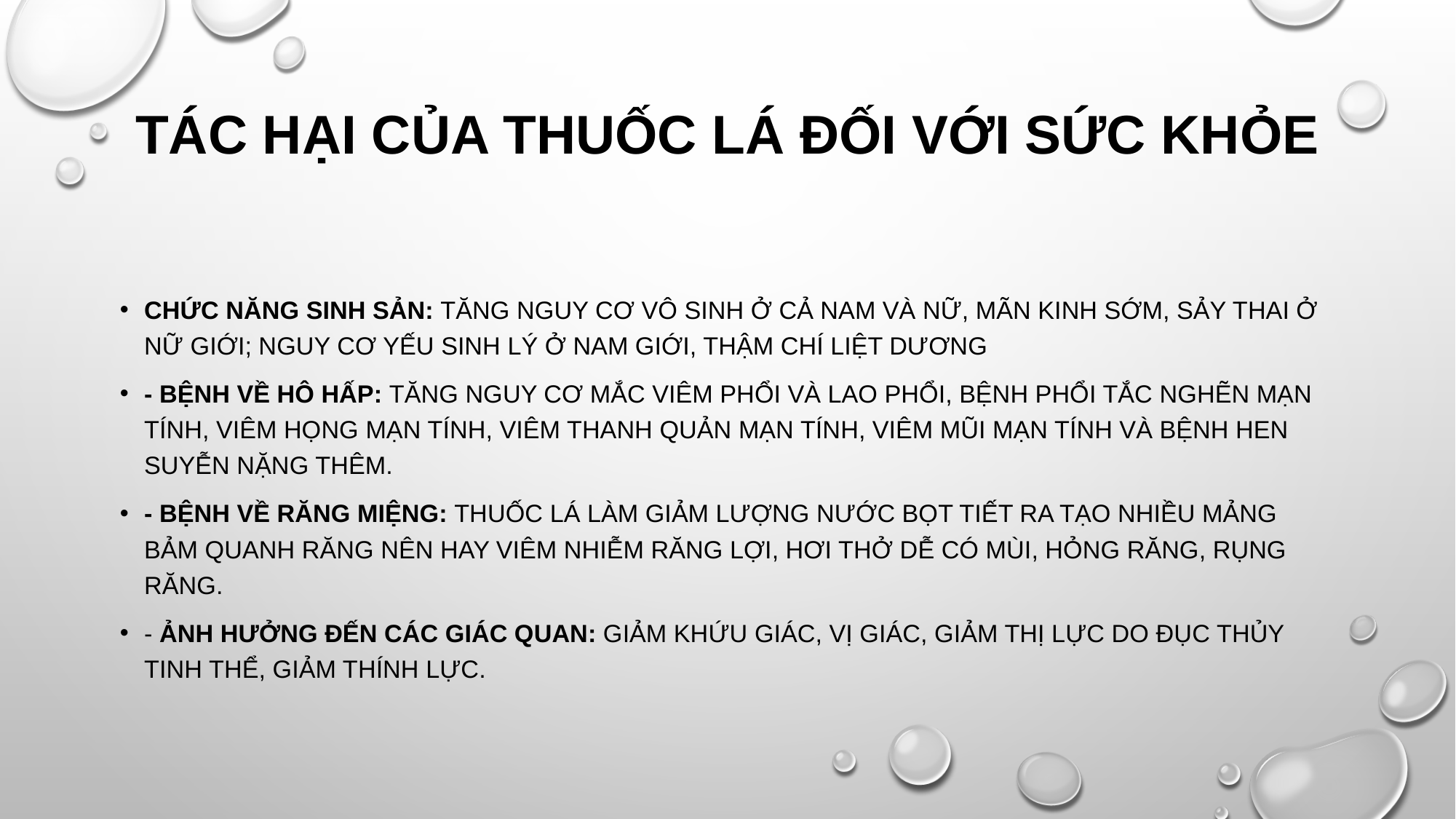

# Tác hại của thuốc lá đối với sức khỏe
Chức năng sinh sản: tăng nguy cơ vô sinh ở cả nam và nữ, mãn kinh sớm, sảy thai ở nữ giới; nguy cơ yếu sinh lý ở nam giới, thậm chí liệt dương
- Bệnh về hô hấp: Tăng nguy cơ mắc viêm phổi và lao phổi, bệnh phổi tắc nghẽn mạn tính, viêm họng mạn tính, viêm thanh quản mạn tính, viêm mũi mạn tính và bệnh hen suyễn nặng thêm.
- Bệnh về răng miệng: thuốc lá làm giảm lượng nước bọt tiết ra tạo nhiều mảng bảm quanh răng nên hay viêm nhiễm răng lợi, hơi thở dễ có mùi, hỏng răng, rụng răng.
- Ảnh hưởng đến các giác quan: giảm khứu giác, vị giác, giảm thị lực do đục thủy tinh thể, giảm thính lực.